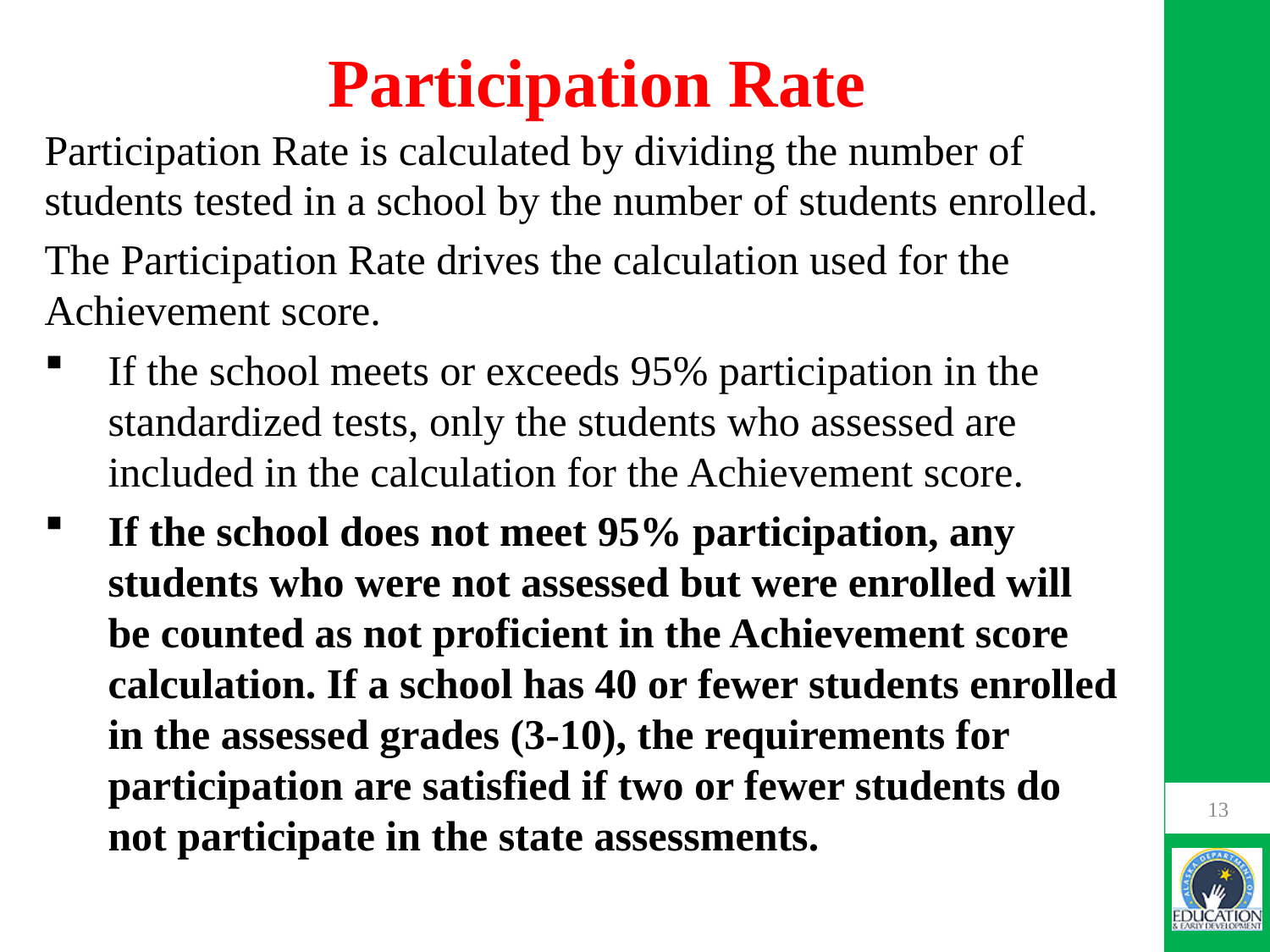

# Participation Rate
Participation Rate is calculated by dividing the number of students tested in a school by the number of students enrolled.
The Participation Rate drives the calculation used for the Achievement score.
If the school meets or exceeds 95% participation in the standardized tests, only the students who assessed are included in the calculation for the Achievement score.
If the school does not meet 95% participation, any students who were not assessed but were enrolled will be counted as not proficient in the Achievement score calculation. If a school has 40 or fewer students enrolled in the assessed grades (3‐10), the requirements for participation are satisfied if two or fewer students do not participate in the state assessments.
13